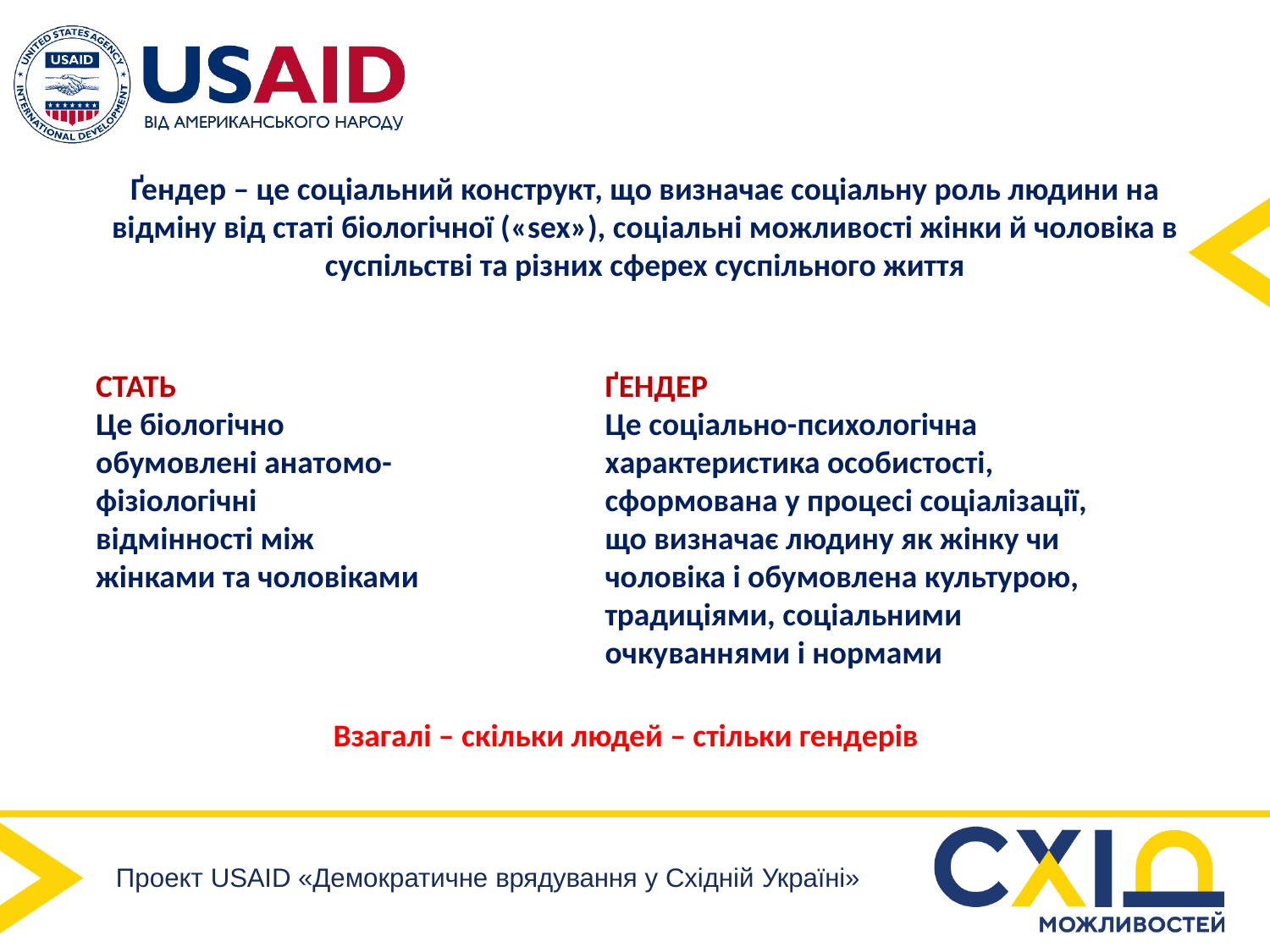

Ґендер – це соціальний конструкт, що визначає соціальну роль людини на відміну від статі біологічної («sex»), соціальні можливості жінки й чоловіка в суспільстві та різних сферех суспільного життя

СТАТЬ
Це біологічно обумовлені анатомо-фізіологічні відмінності між жінками та чоловіками
ҐЕНДЕР
Це соціально-психологічна характеристика особистості, сформована у процесі соціалізації, що визначає людину як жінку чи чоловіка і обумовлена культурою, традиціями, соціальними очкуваннями і нормами
Взагалі – скільки людей – стільки гендерів

Проект USAID «Демократичне врядування у Східній Україні»